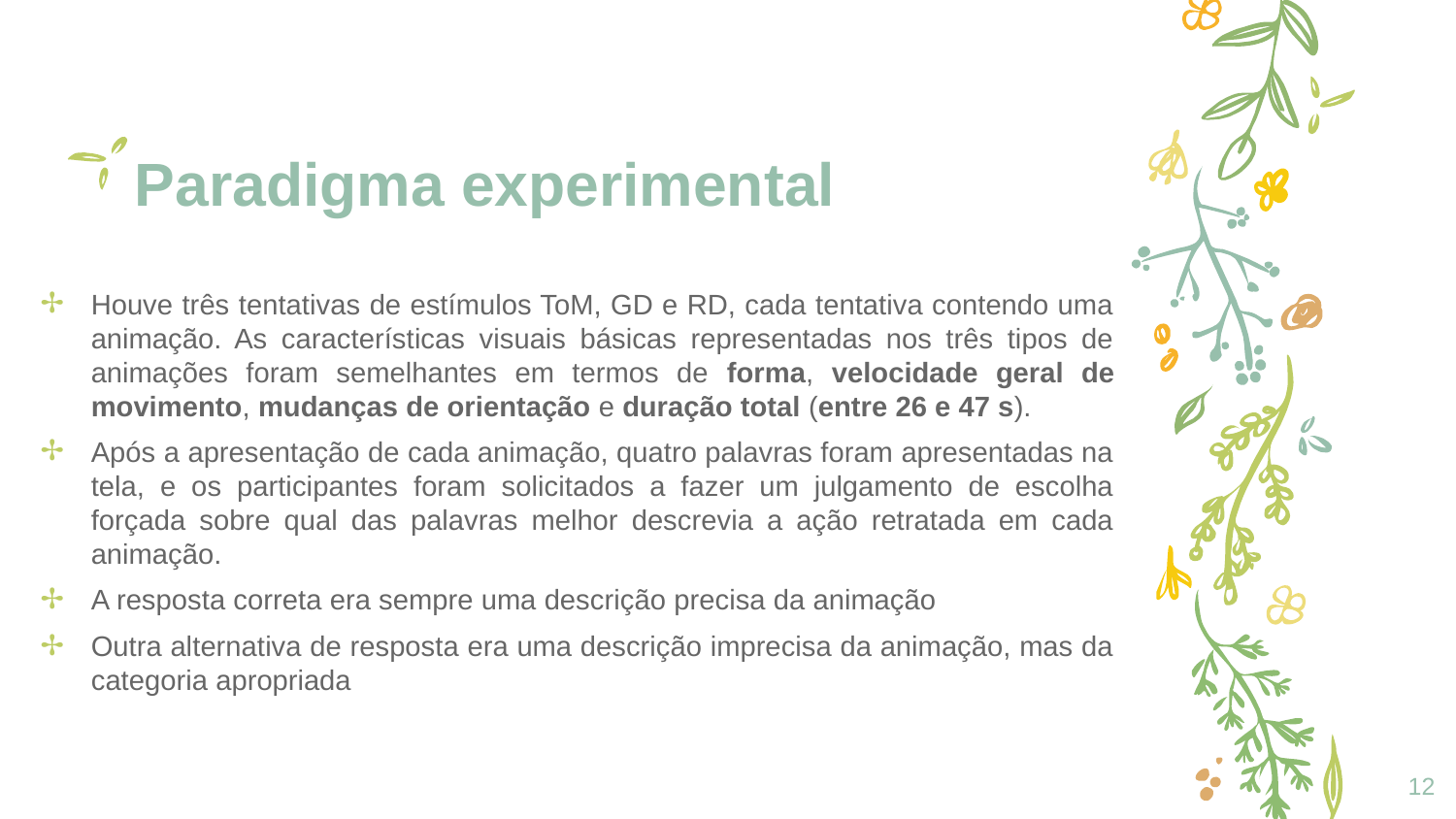

# Paradigma experimental
Houve três tentativas de estímulos ToM, GD e RD, cada tentativa contendo uma animação. As características visuais básicas representadas nos três tipos de animações foram semelhantes em termos de forma, velocidade geral de movimento, mudanças de orientação e duração total (entre 26 e 47 s).
Após a apresentação de cada animação, quatro palavras foram apresentadas na tela, e os participantes foram solicitados a fazer um julgamento de escolha forçada sobre qual das palavras melhor descrevia a ação retratada em cada animação.
A resposta correta era sempre uma descrição precisa da animação
Outra alternativa de resposta era uma descrição imprecisa da animação, mas da categoria apropriada
12